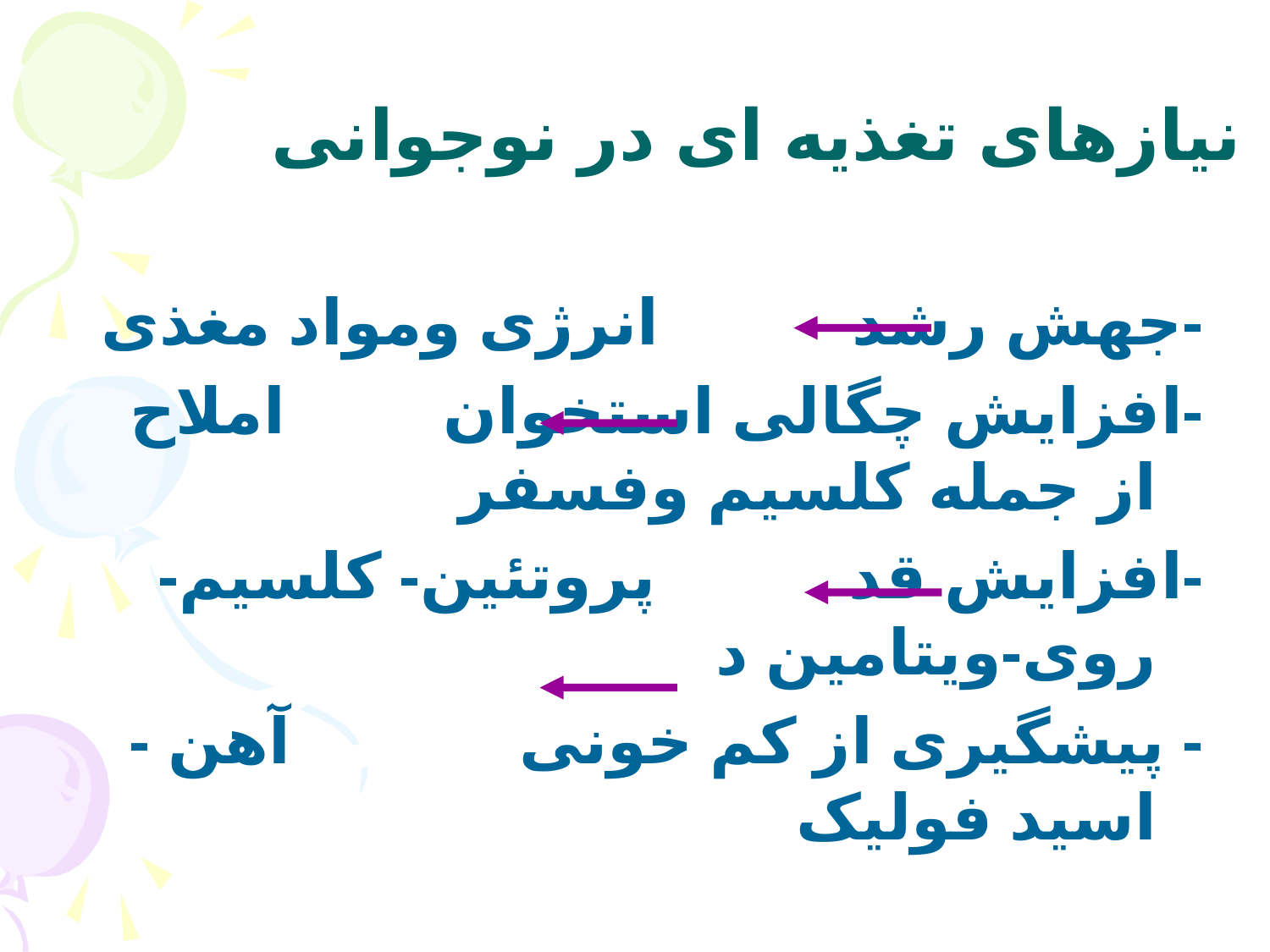

# نیازهای تغذیه ای در نوجوانی
-جهش رشد           انرژی ومواد مغذی
-افزایش چگالی استخوان         املاح از جمله کلسیم وفسفر
-افزایش قد           پروتئین- کلسیم-روی-ویتامین د
- پیشگیری از کم خونی             آهن -اسید فولیک